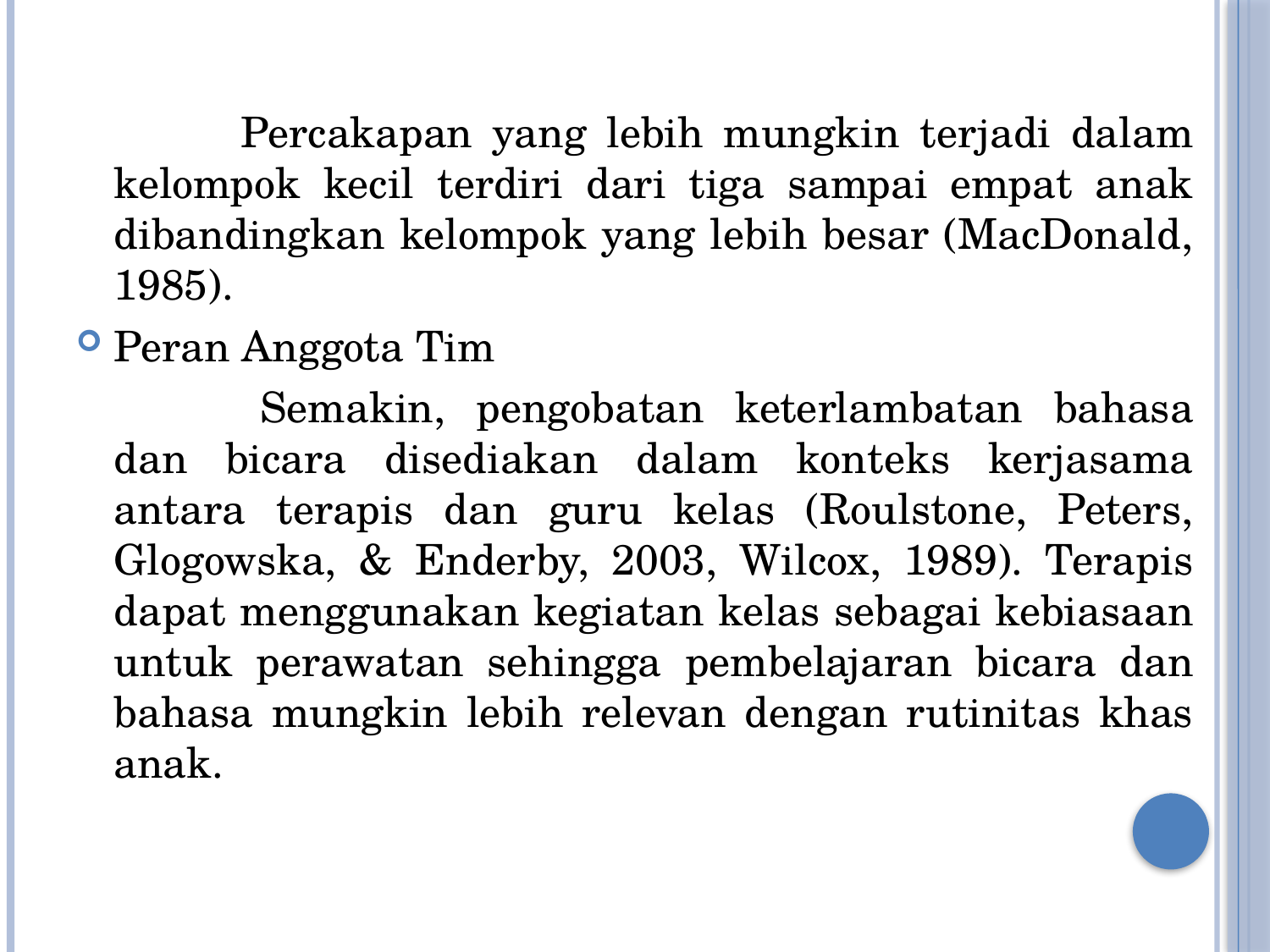

Percakapan yang lebih mungkin terjadi dalam kelompok kecil terdiri dari tiga sampai empat anak dibandingkan kelompok yang lebih besar (MacDonald, 1985).
Peran Anggota Tim
	 	Semakin, pengobatan keterlambatan bahasa dan bicara disediakan dalam konteks kerjasama antara terapis dan guru kelas (Roulstone, Peters, Glogowska, & Enderby, 2003, Wilcox, 1989). Terapis dapat menggunakan kegiatan kelas sebagai kebiasaan untuk perawatan sehingga pembelajaran bicara dan bahasa mungkin lebih relevan dengan rutinitas khas anak.